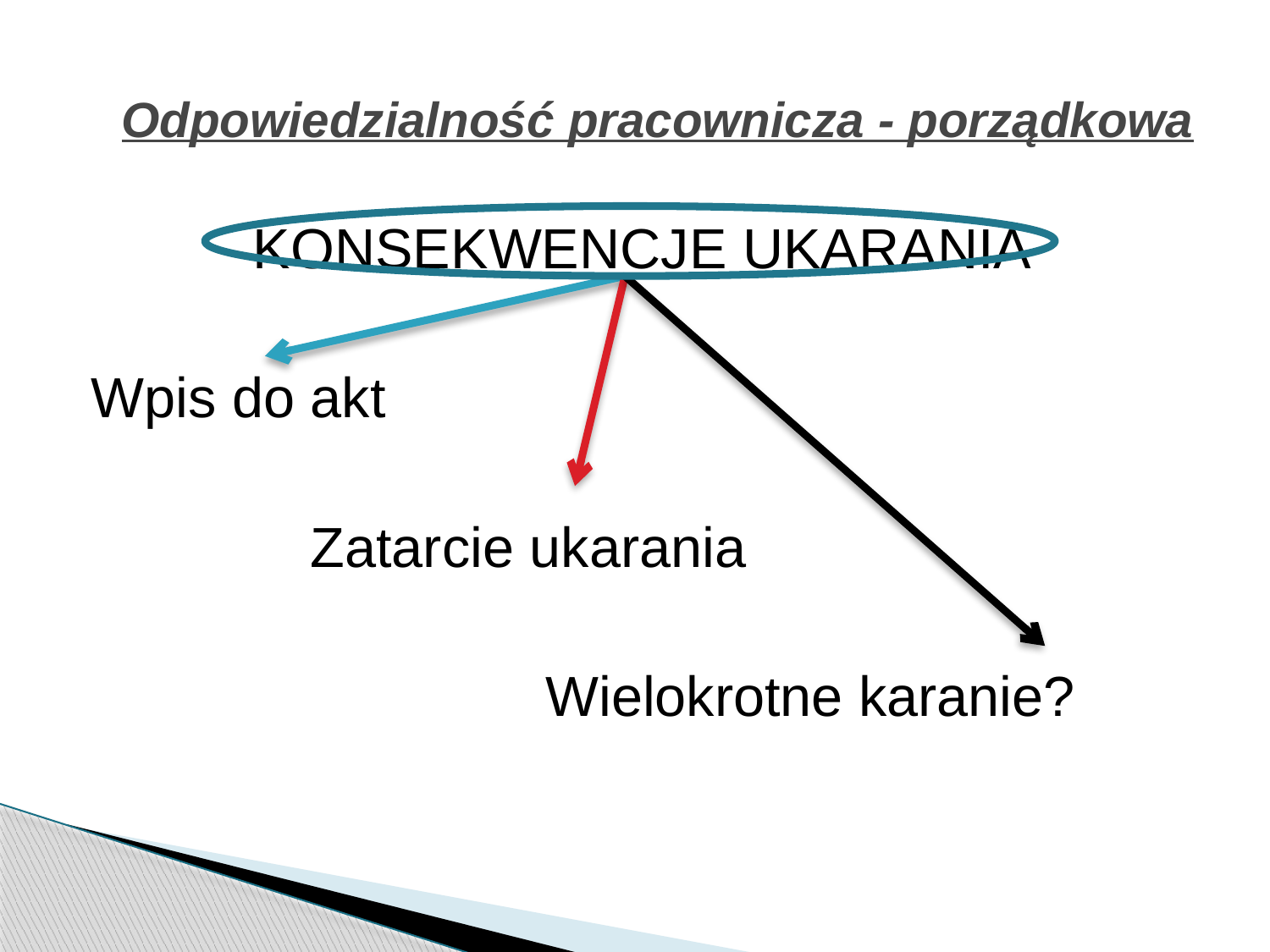

# Odpowiedzialność pracownicza - porządkowa
KONSEKWENCJE UKARANIA

Wpis do akt

              Zatarcie ukarania

                             Wielokrotne karanie?